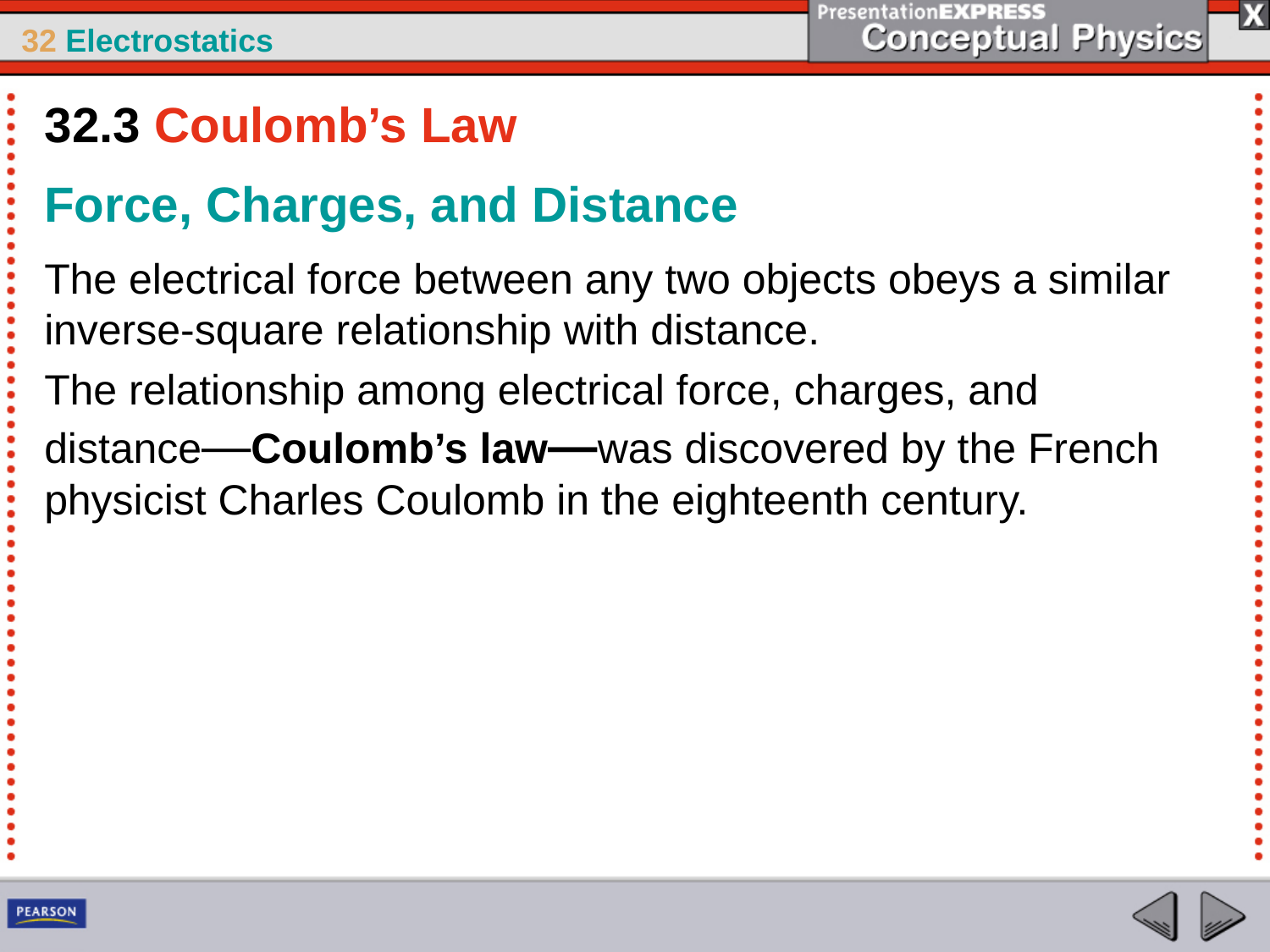

32.3 Coulomb’s Law
Force, Charges, and Distance
The electrical force between any two objects obeys a similar inverse-square relationship with distance.
The relationship among electrical force, charges, and distance—Coulomb’s law—was discovered by the French physicist Charles Coulomb in the eighteenth century.